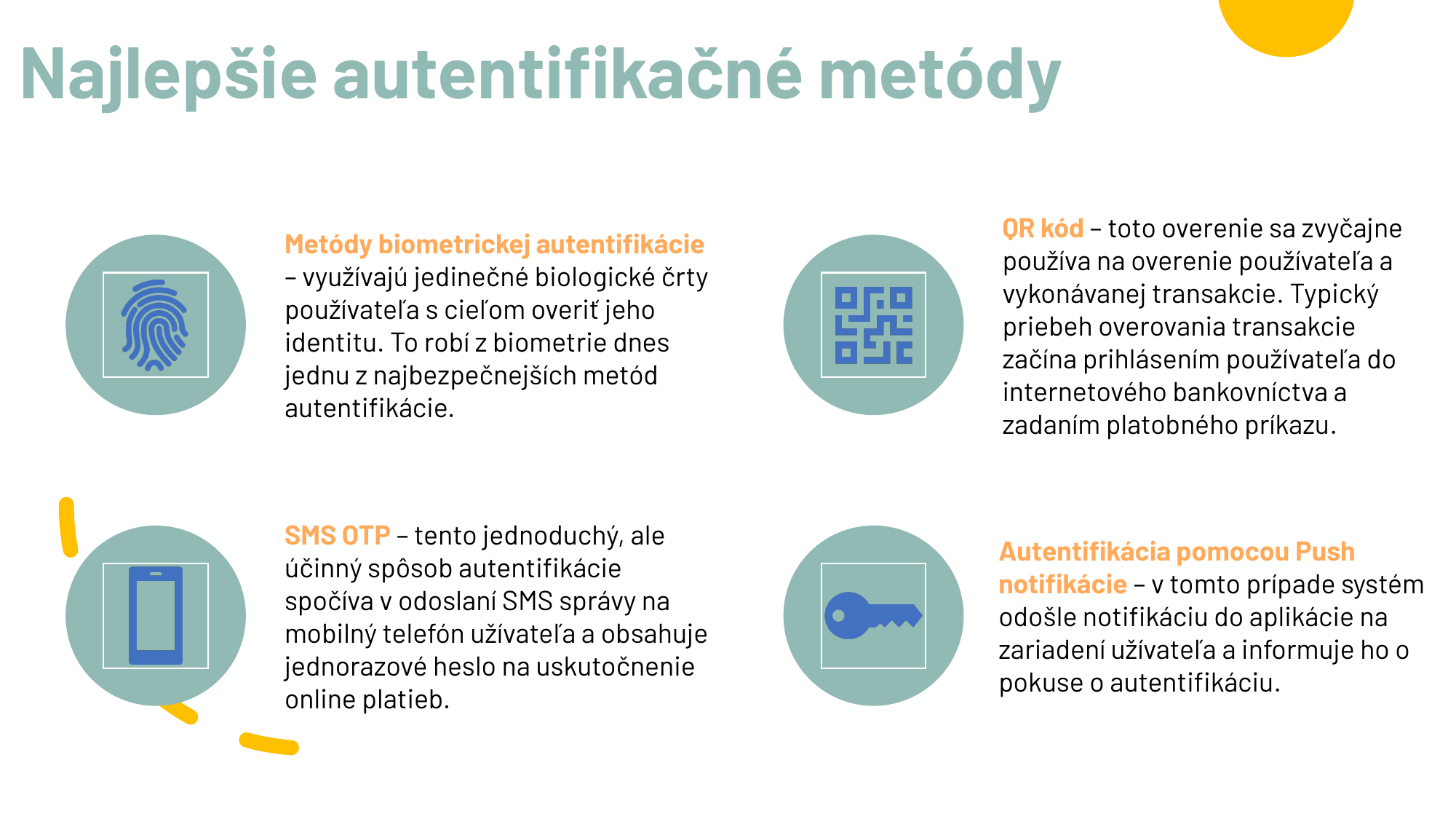

# Najlepšie autentifikačné metódy
Metódy biometrickej autentifikácie – využívajú jedinečné biologické črty používateľa s cieľom overiť jeho identitu. To robí z biometrie dnes jednu z najbezpečnejších metód autentifikácie.
QR kód – toto overenie sa zvyčajne používa na overenie používateľa a vykonávanej transakcie. Typický priebeh overovania transakcie začína prihlásením používateľa do internetového bankovníctva a zadaním platobného príkazu.
SMS OTP – tento jednoduchý, ale účinný spôsob autentifikácie spočíva v odoslaní SMS správy na mobilný telefón užívateľa a obsahuje jednorazové heslo na uskutočnenie online platieb.
Autentifikácia pomocou Push notifikácie – v tomto prípade systém odošle notifikáciu do aplikácie na zariadení užívateľa a informuje ho o pokuse o autentifikáciu.